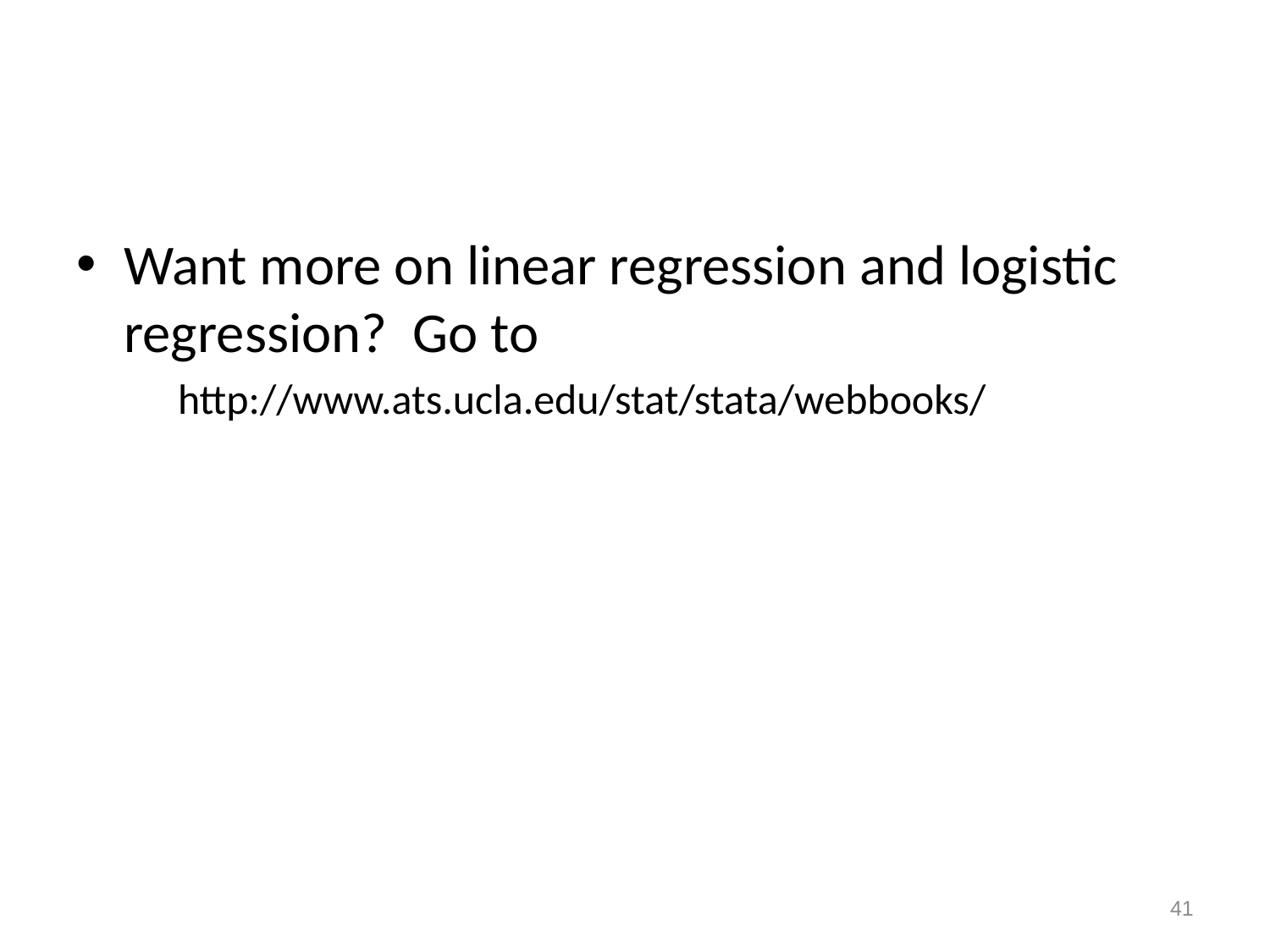

Want more on linear regression and logistic regression?  Go to
    http://www.ats.ucla.edu/stat/stata/webbooks/
41